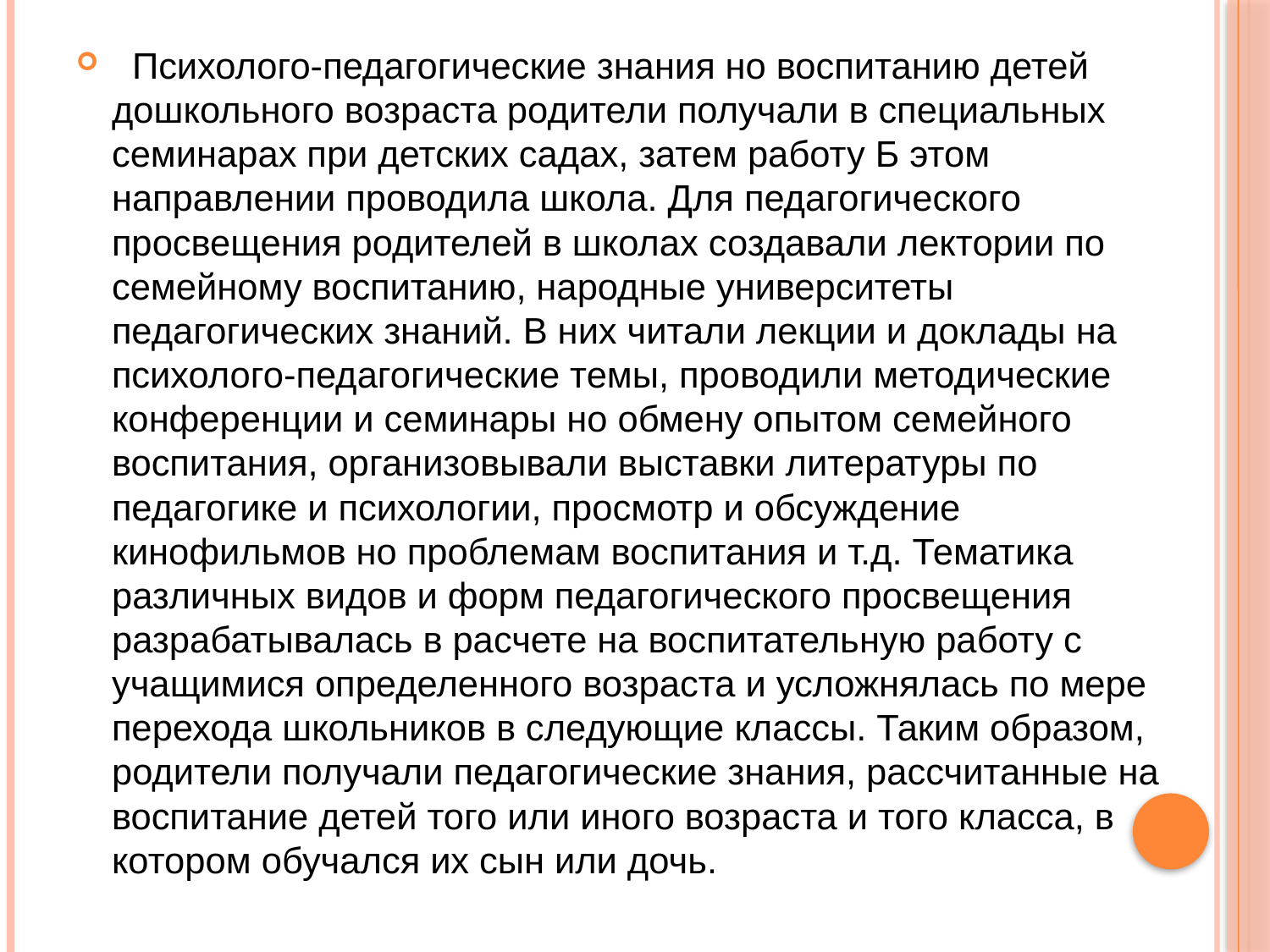

Психолого-педагогические знания но воспитанию детей дошкольного возраста родители получали в специальных семинарах при детских садах, затем работу Б этом направлении проводила школа. Для педагогического просвещения родителей в школах создавали лектории по семейному воспитанию, народные университеты педагогических знаний. В них читали лекции и доклады на психолого-педагогические темы, проводили методические конференции и семинары но обмену опытом семейного воспитания, организовывали выставки литературы по педагогике и психологии, просмотр и обсуждение кинофильмов но проблемам воспитания и т.д. Тематика различных видов и форм педагогического просвещения разрабатывалась в расчете на воспитательную работу с учащимися определенного возраста и усложнялась по мере перехода школьников в следующие классы. Таким образом, родители получали педагогические знания, рассчитанные на воспитание детей того или иного возраста и того класса, в котором обучался их сын или дочь.